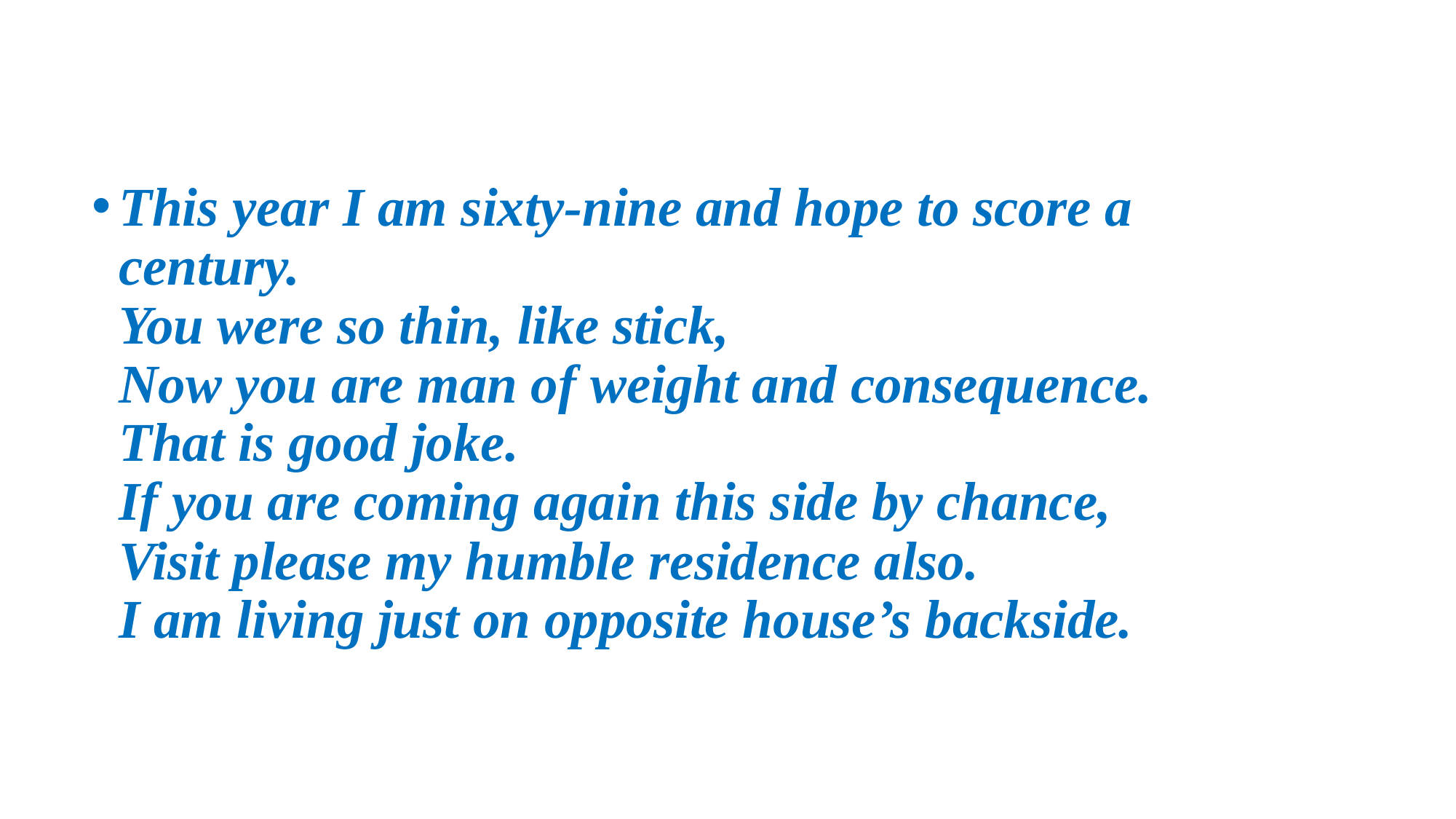

This year I am sixty-nine and hope to score a century.
You were so thin, like stick,
Now you are man of weight and consequence.
That is good joke.
If you are coming again this side by chance,
Visit please my humble residence also.
I am living just on opposite house’s backside.